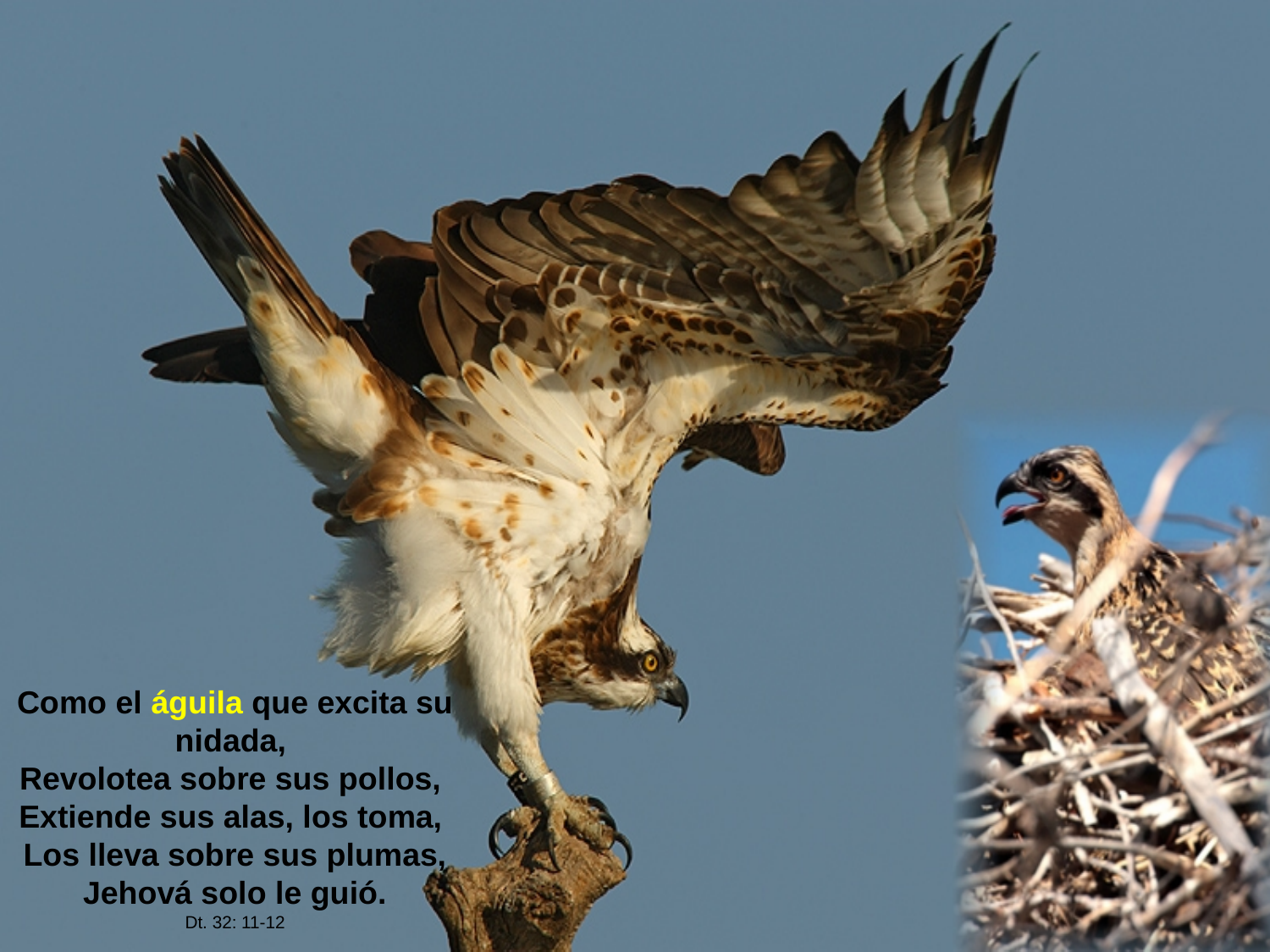

Como el águila que excita su nidada,
Revolotea sobre sus pollos,
Extiende sus alas, los toma,
Los lleva sobre sus plumas,
Jehová solo le guió.
Dt. 32: 11-12